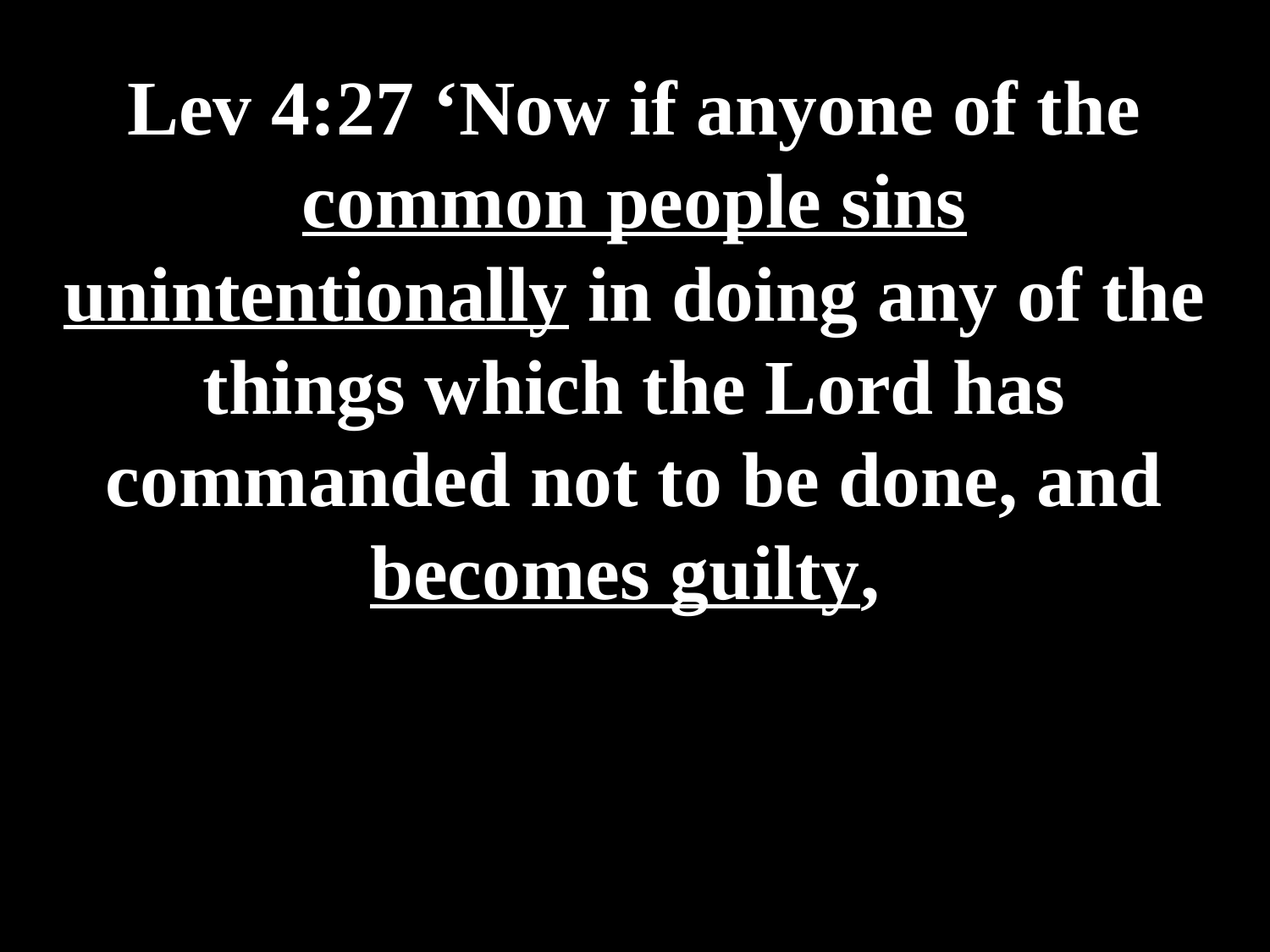

# Lev 4:27 ‘Now if anyone of the common people sins unintentionally in doing any of the things which the Lord has commanded not to be done, and becomes guilty,